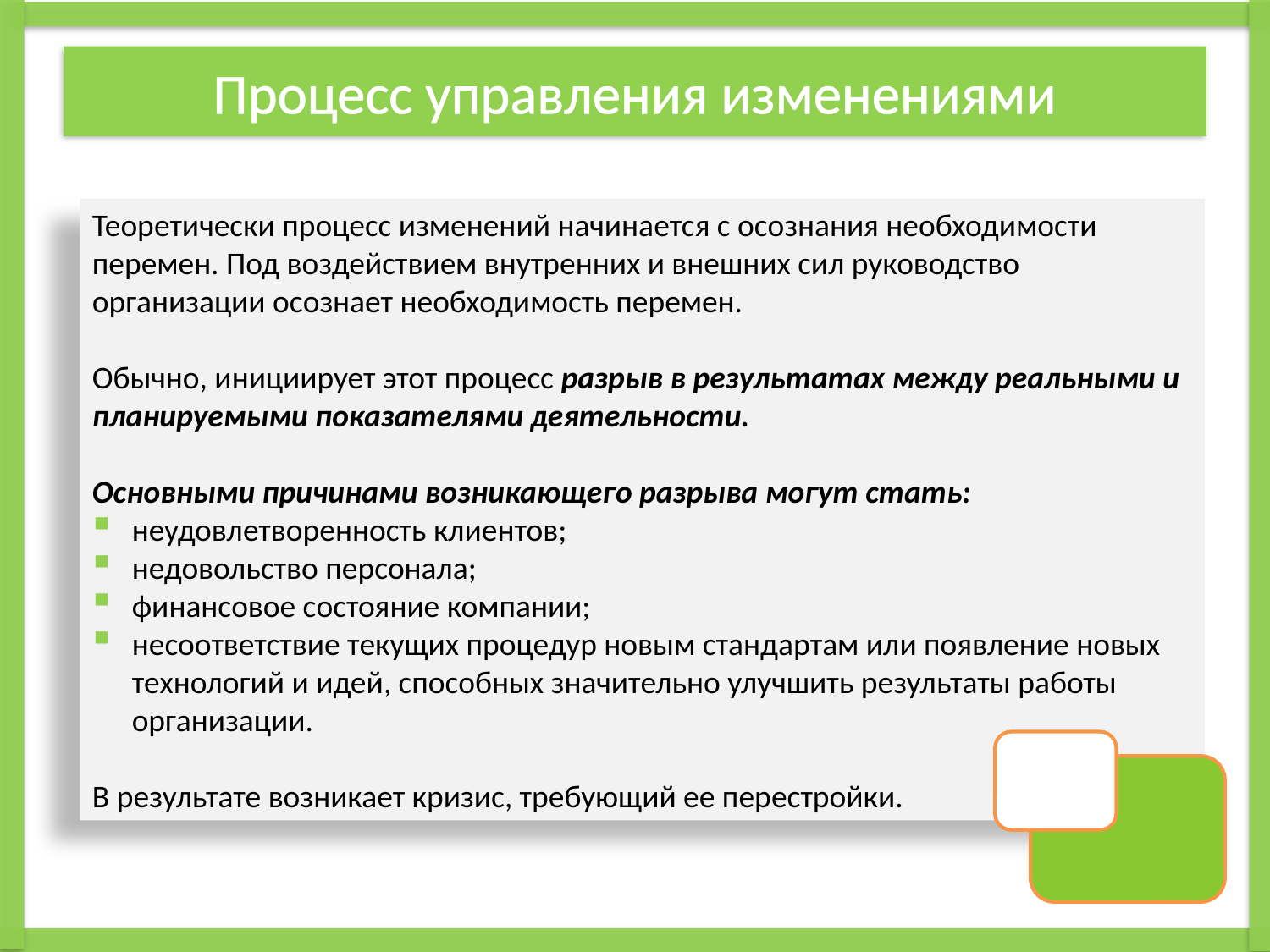

# Процесс управления изменениями
Теоретически процесс изменений начинается с осознания необходимости перемен. Под воздействием внутренних и внешних сил руководство организации осознает необходимость перемен.

Обычно, инициирует этот процесс разрыв в результатах между реальными и планируемыми показателями деятельности.

Основными причинами возникающего разрыва могут стать:
неудовлетворенность клиентов;
недовольство персонала;
финансовое состояние компании;
несоответствие текущих процедур новым стандартам или появление новых технологий и идей, способных значительно улучшить результаты работы организации.

В результате возникает кризис, требующий ее перестройки.